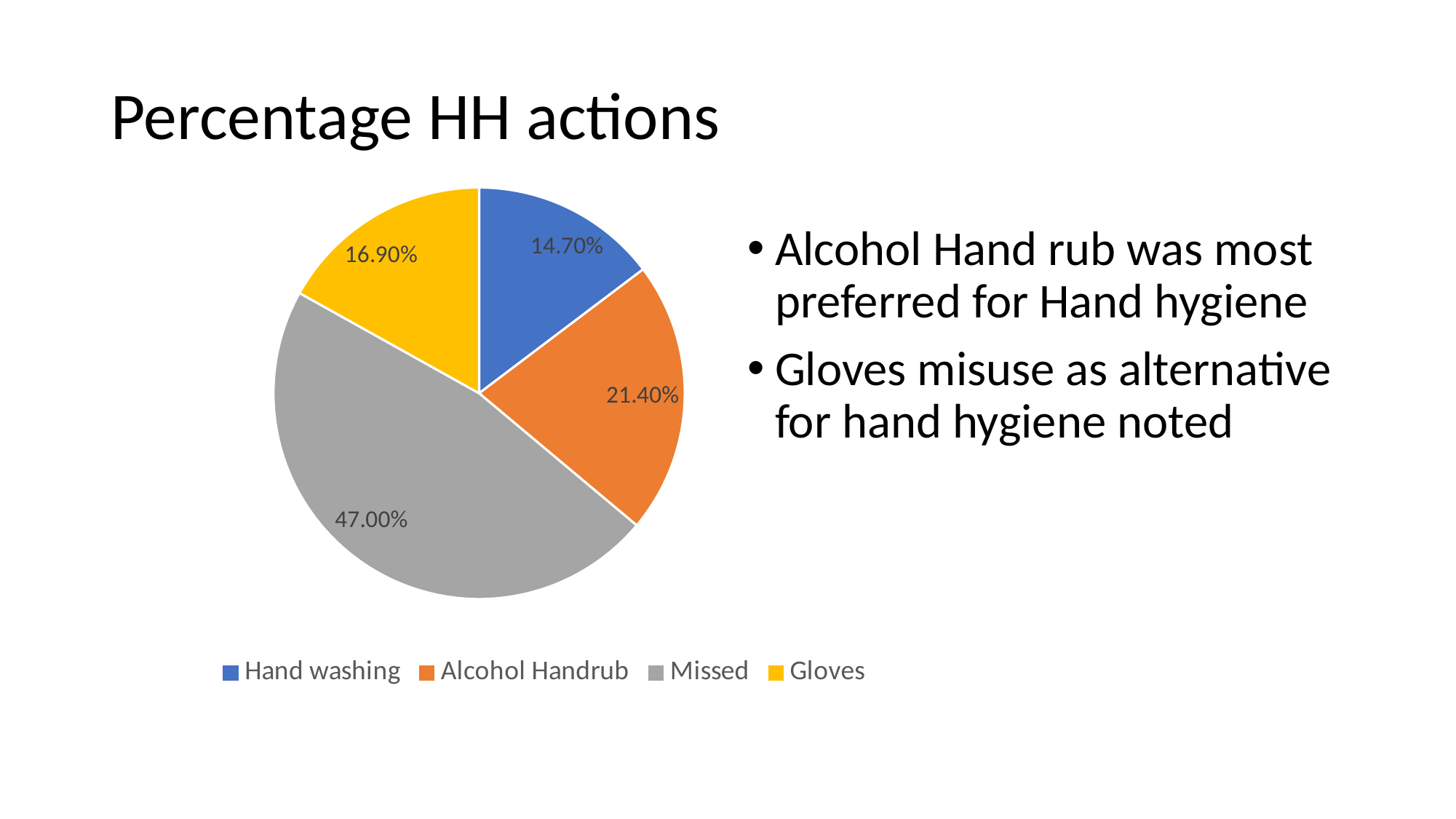

# Percentage HH actions

### Chart

| Category |  |
|---|---|
| Hand washing | 0.147 |
| Alcohol Handrub | 0.214 |
| Missed | 0.47 |
| Gloves | 0.169 |

### Chart

| Category |
|---|
Alcohol Hand rub was most preferred for Hand hygiene
Gloves misuse as alternative for hand hygiene noted